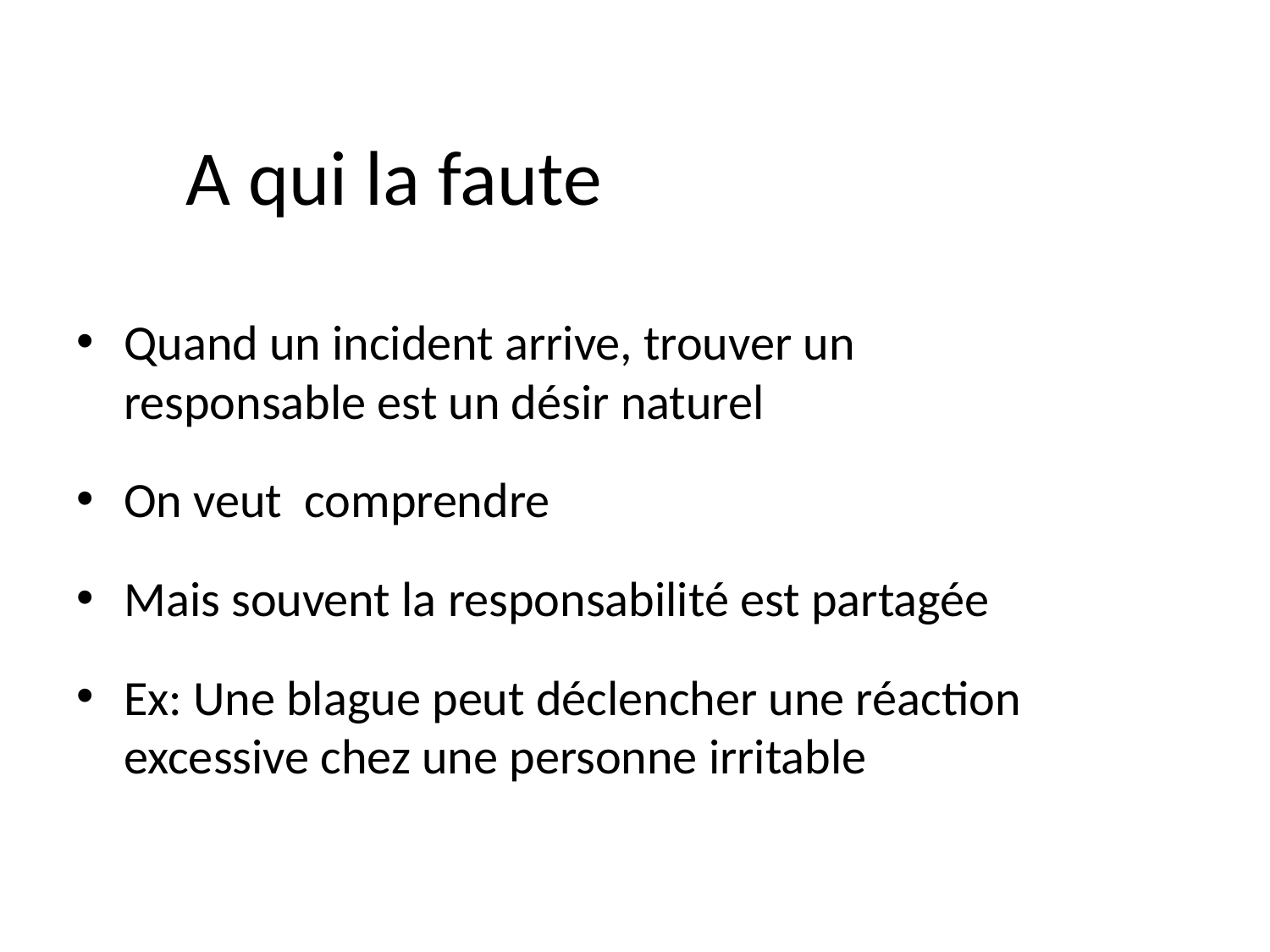

# A qui la faute
Quand un incident arrive, trouver un responsable est un désir naturel

On veut  comprendre

Mais souvent la responsabilité est partagée

Ex: Une blague peut déclencher une réaction excessive chez une personne irritable